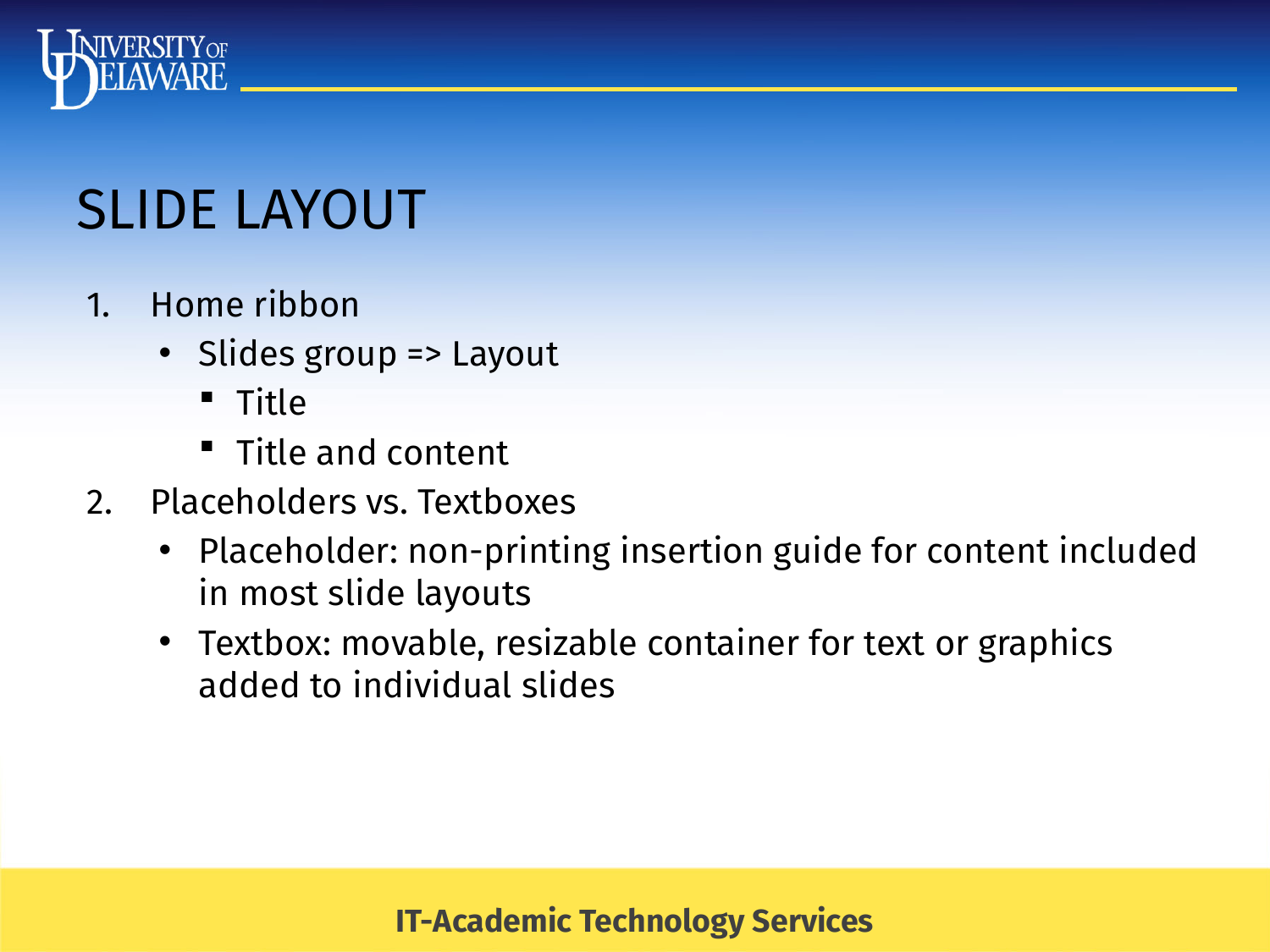

# Slide Layout
Home ribbon
Slides group => Layout
Title
Title and content
Placeholders vs. Textboxes
Placeholder: non-printing insertion guide for content included in most slide layouts
Textbox: movable, resizable container for text or graphics added to individual slides